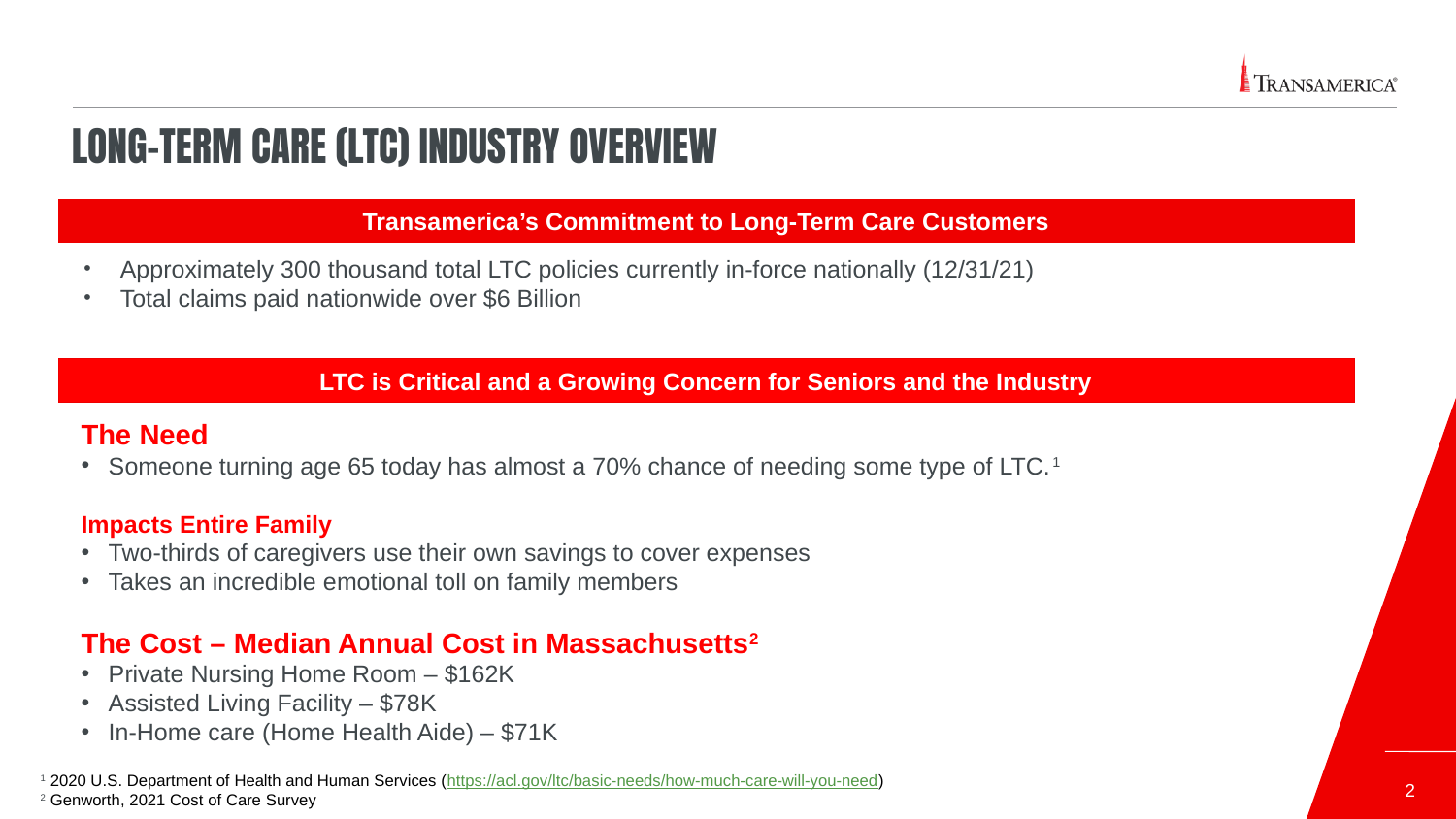

# Long-Term Care (LTC) Industry Overview
Transamerica’s Commitment to Long-Term Care Customers
Approximately 300 thousand total LTC policies currently in-force nationally (12/31/21)
Total claims paid nationwide over $6 Billion
LTC is Critical and a Growing Concern for Seniors and the Industry
The Need
Someone turning age 65 today has almost a 70% chance of needing some type of LTC.1

Impacts Entire Family
Two-thirds of caregivers use their own savings to cover expenses
Takes an incredible emotional toll on family members

The Cost – Median Annual Cost in Massachusetts2
Private Nursing Home Room – $162K
Assisted Living Facility – $78K
In-Home care (Home Health Aide) – $71K
1 2020 U.S. Department of Health and Human Services (https://acl.gov/ltc/basic-needs/how-much-care-will-you-need)
2 ‏Genworth, 2021 Cost of Care Survey

2